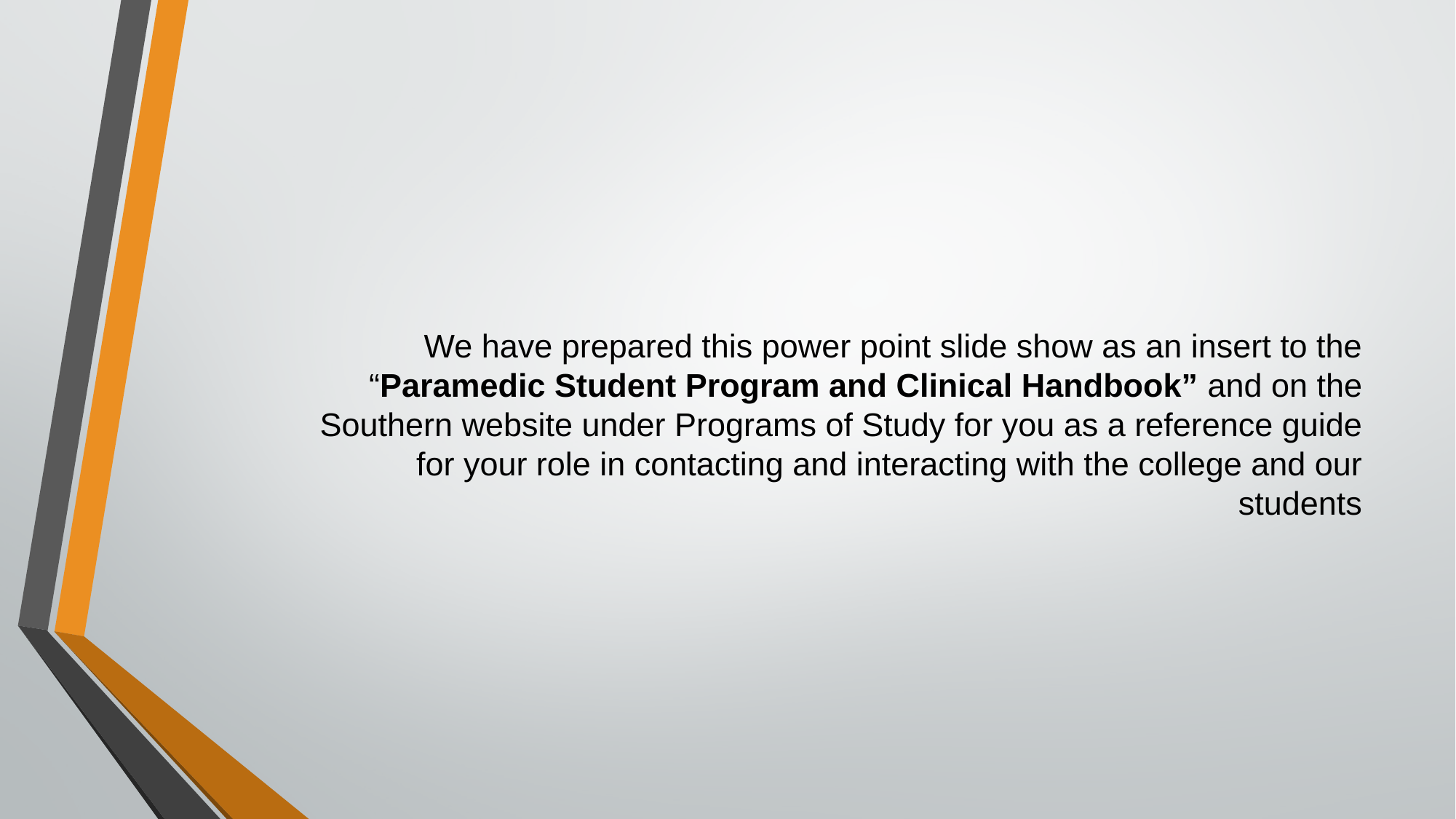

# We have prepared this power point slide show as an insert to the “Paramedic Student Program and Clinical Handbook” and on the Southern website under Programs of Study for you as a reference guide for your role in contacting and interacting with the college and our students